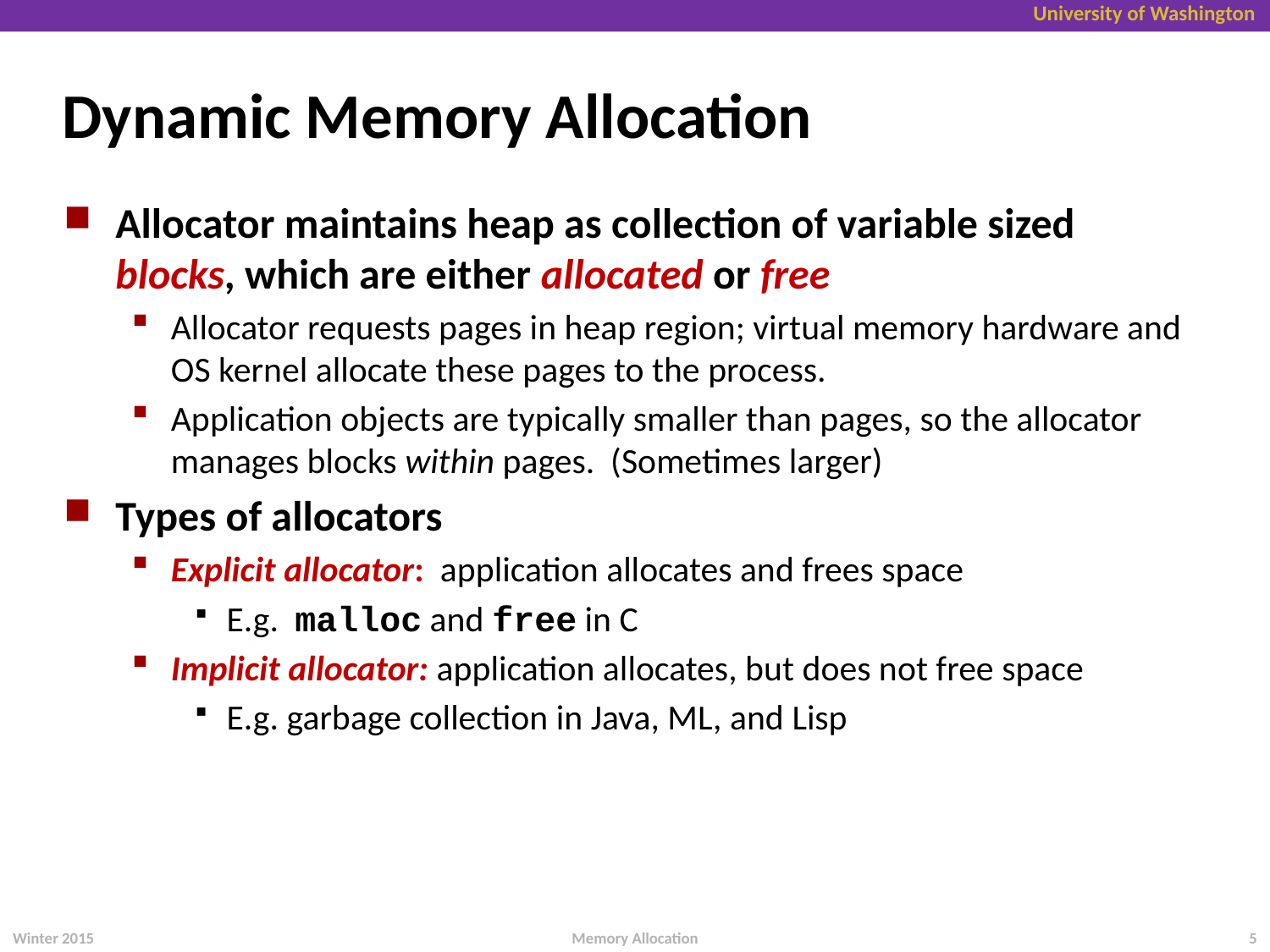

# Dynamic Memory Allocation
Allocator maintains heap as collection of variable sized blocks, which are either allocated or free
Allocator requests pages in heap region; virtual memory hardware and OS kernel allocate these pages to the process.
Application objects are typically smaller than pages, so the allocator manages blocks within pages.  (Sometimes larger)
Types of allocators
Explicit allocator:  application allocates and frees space
E.g.  malloc and free in C
Implicit allocator: application allocates, but does not free space
E.g. garbage collection in Java, ML, and Lisp

Winter 2015
5
Memory Allocation